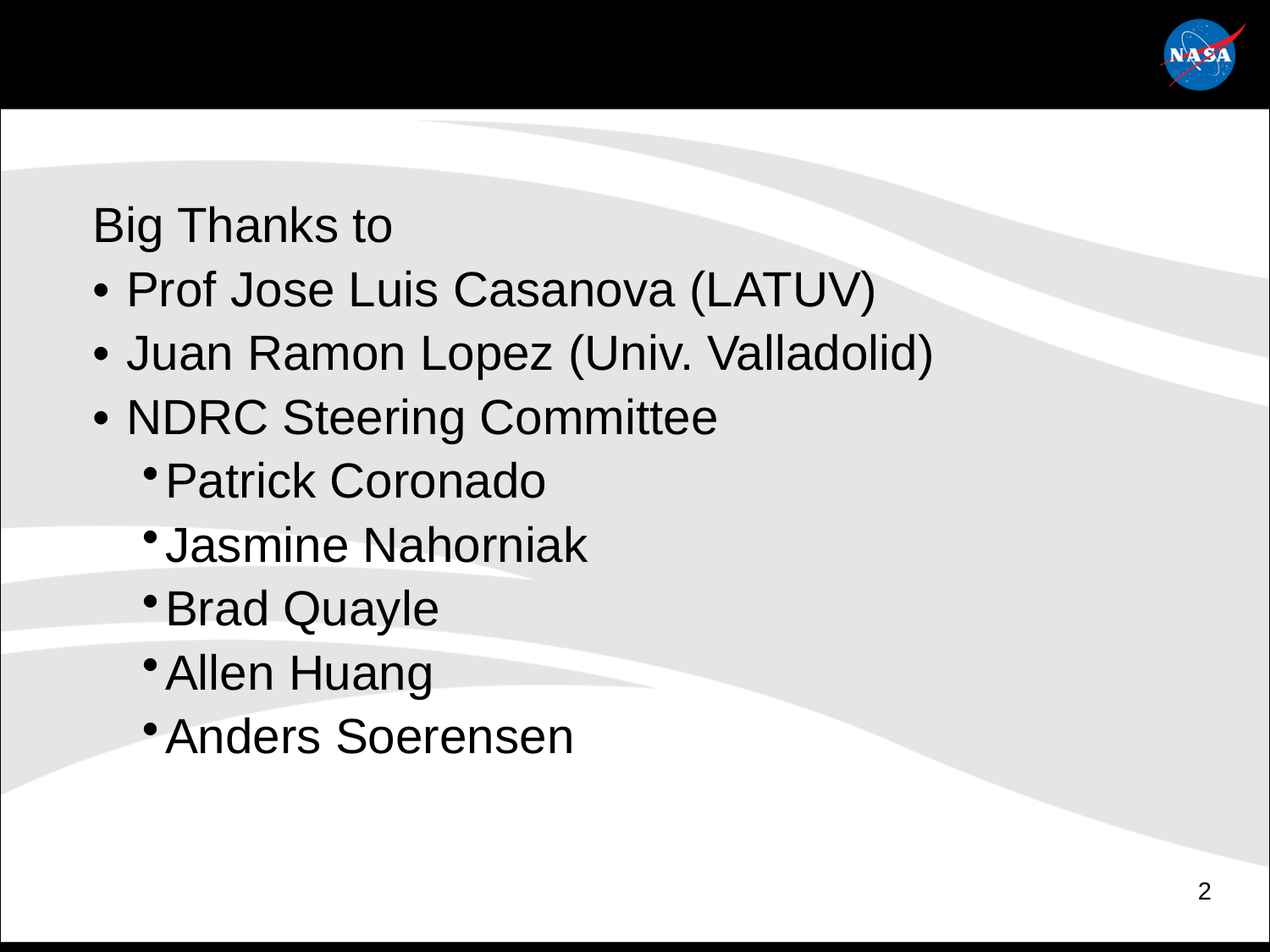

Big Thanks to
Prof Jose Luis Casanova (LATUV)
Juan Ramon Lopez (Univ. Valladolid)
NDRC Steering Committee
Patrick Coronado
Jasmine Nahorniak
Brad Quayle
Allen Huang
Anders Soerensen